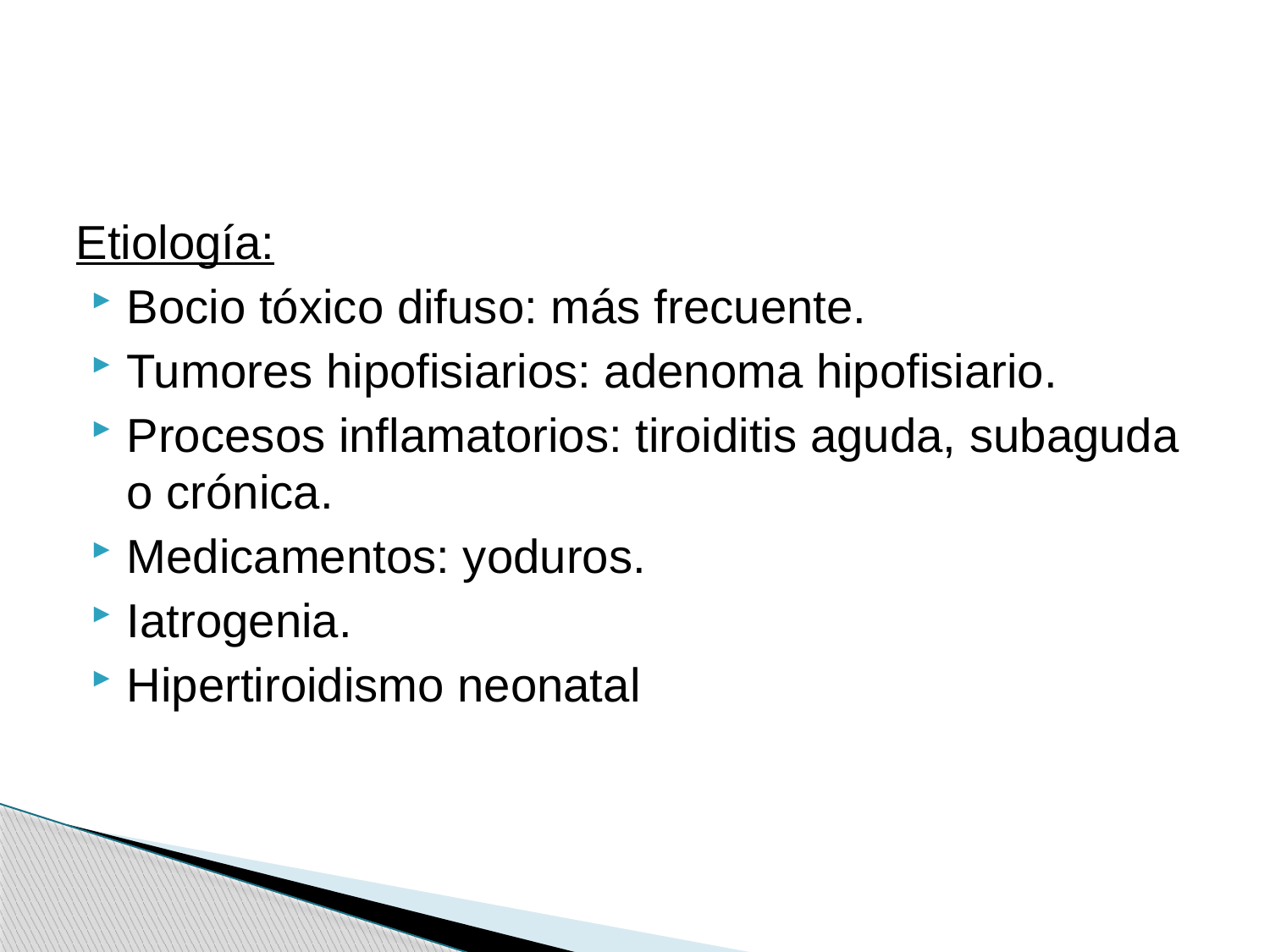

#
Etiología:
Bocio tóxico difuso: más frecuente.
Tumores hipofisiarios: adenoma hipofisiario.
Procesos inflamatorios: tiroiditis aguda, subaguda o crónica.
Medicamentos: yoduros.
Iatrogenia.
Hipertiroidismo neonatal